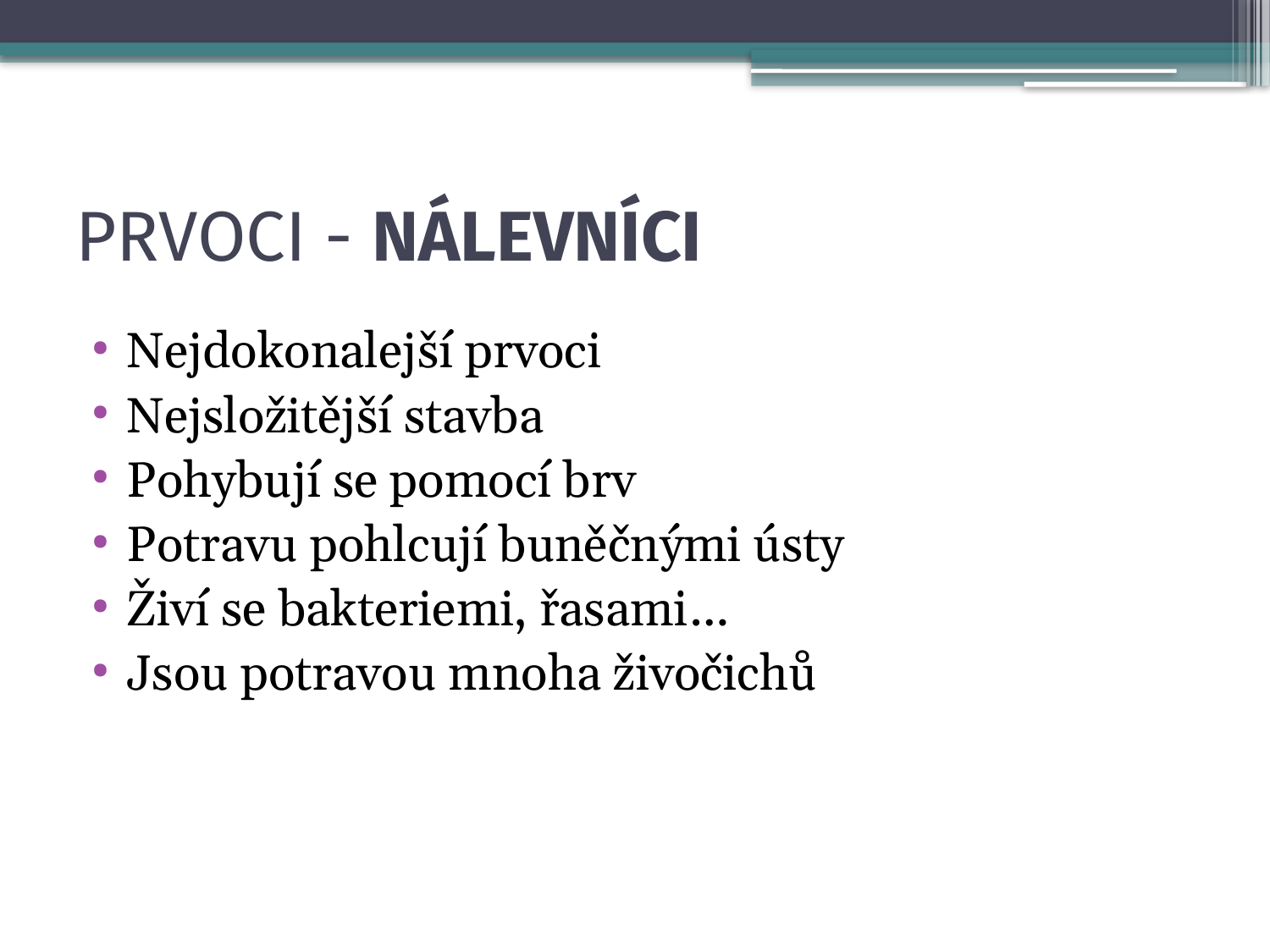

# PRVOCI - NÁLEVNÍCI
Nejdokonalejší prvoci
Nejsložitější stavba
Pohybují se pomocí brv
Potravu pohlcují buněčnými ústy
Živí se bakteriemi, řasami…
Jsou potravou mnoha živočichů